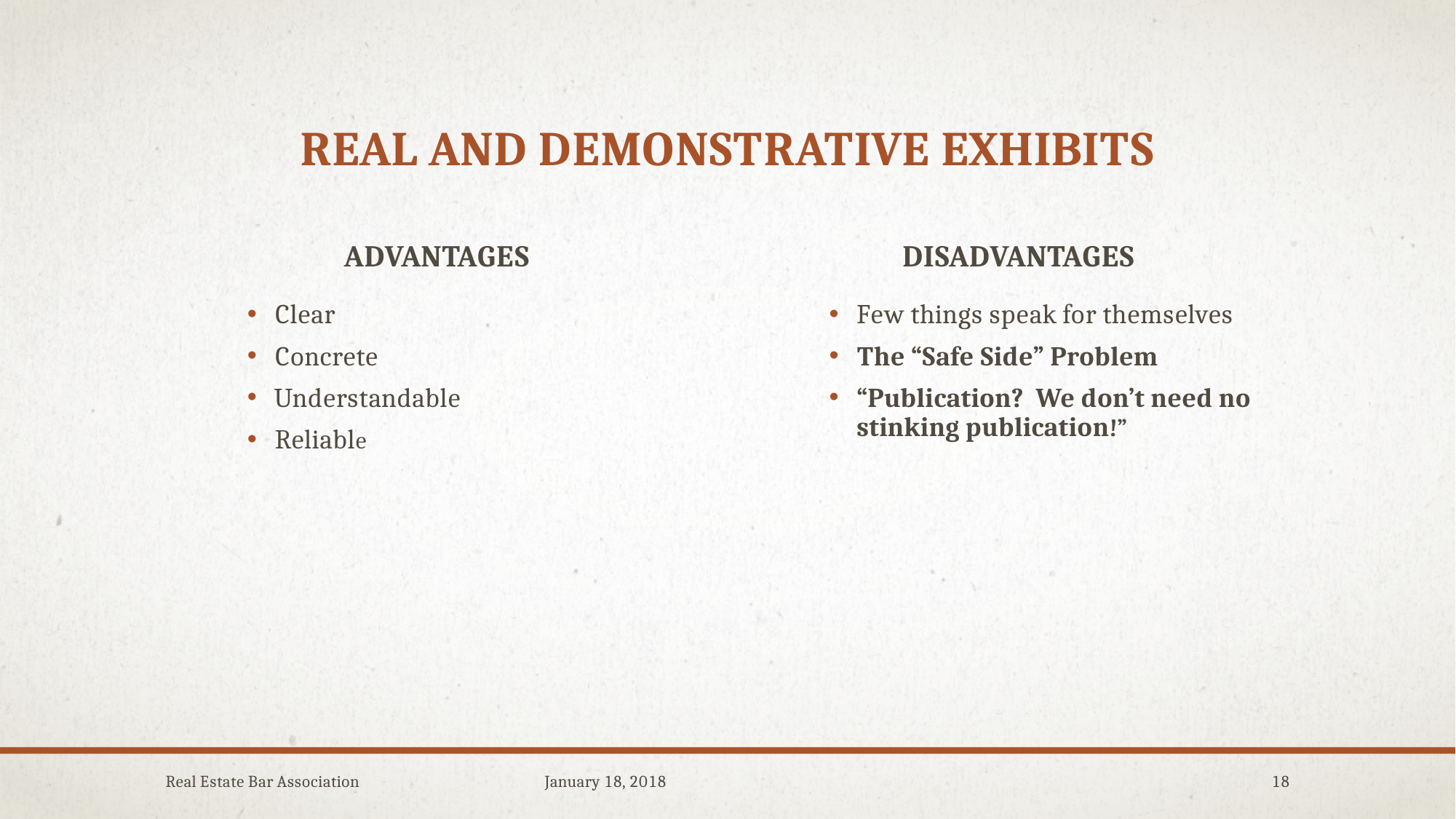

# Real and demonstrative exhibits
disadvantages
advantages
Clear
Concrete
Understandable
Reliable

Few things speak for themselves
The “Safe Side” Problem
“Publication?  We don’t need no stinking publication!”

Real Estate Bar Association                                                   January 18, 2018
18